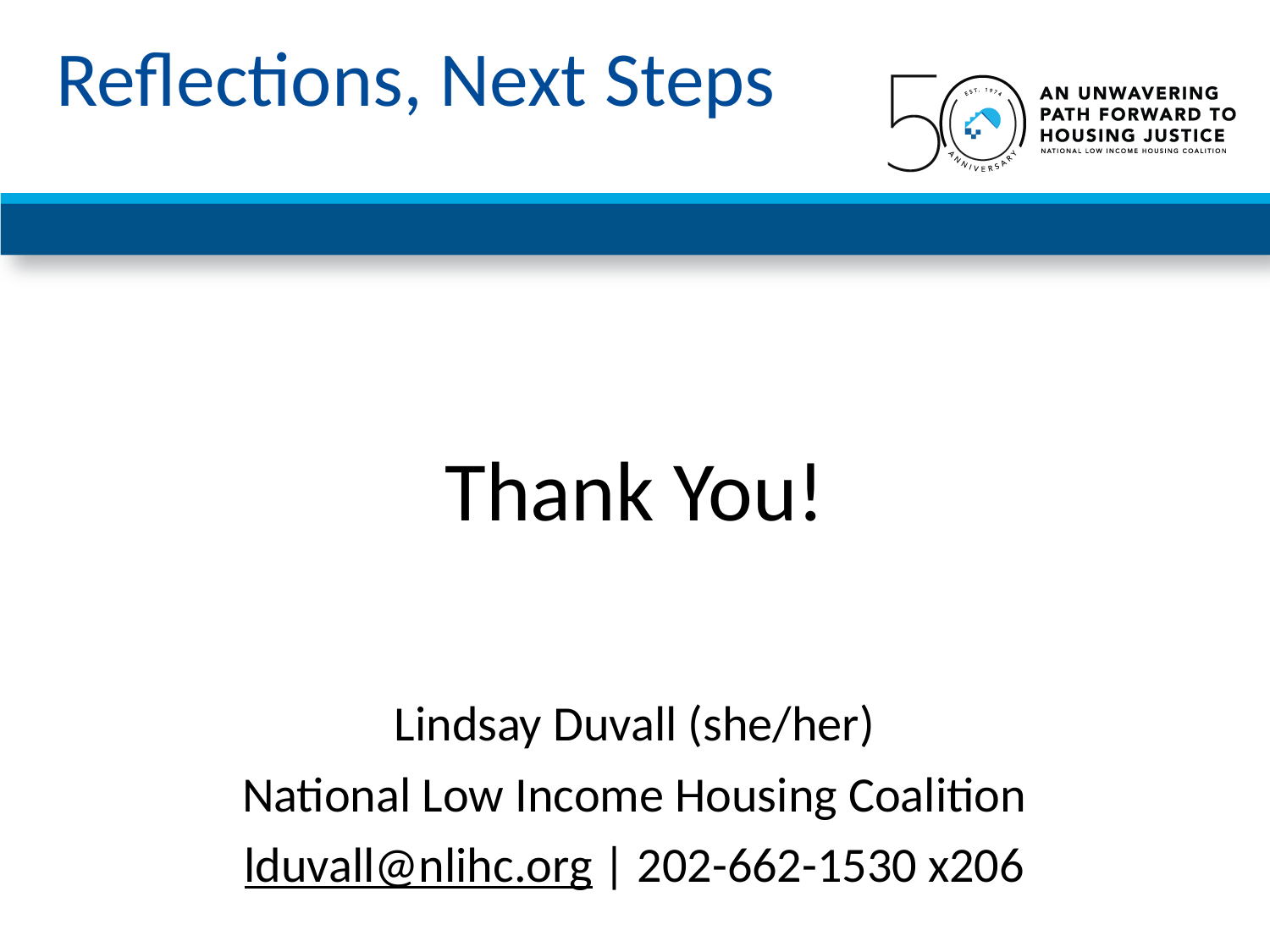

Reflections, Next Steps

Thank You!
Lindsay Duvall (she/her)
National Low Income Housing Coalition
lduvall@nlihc.org | 202-662-1530 x206